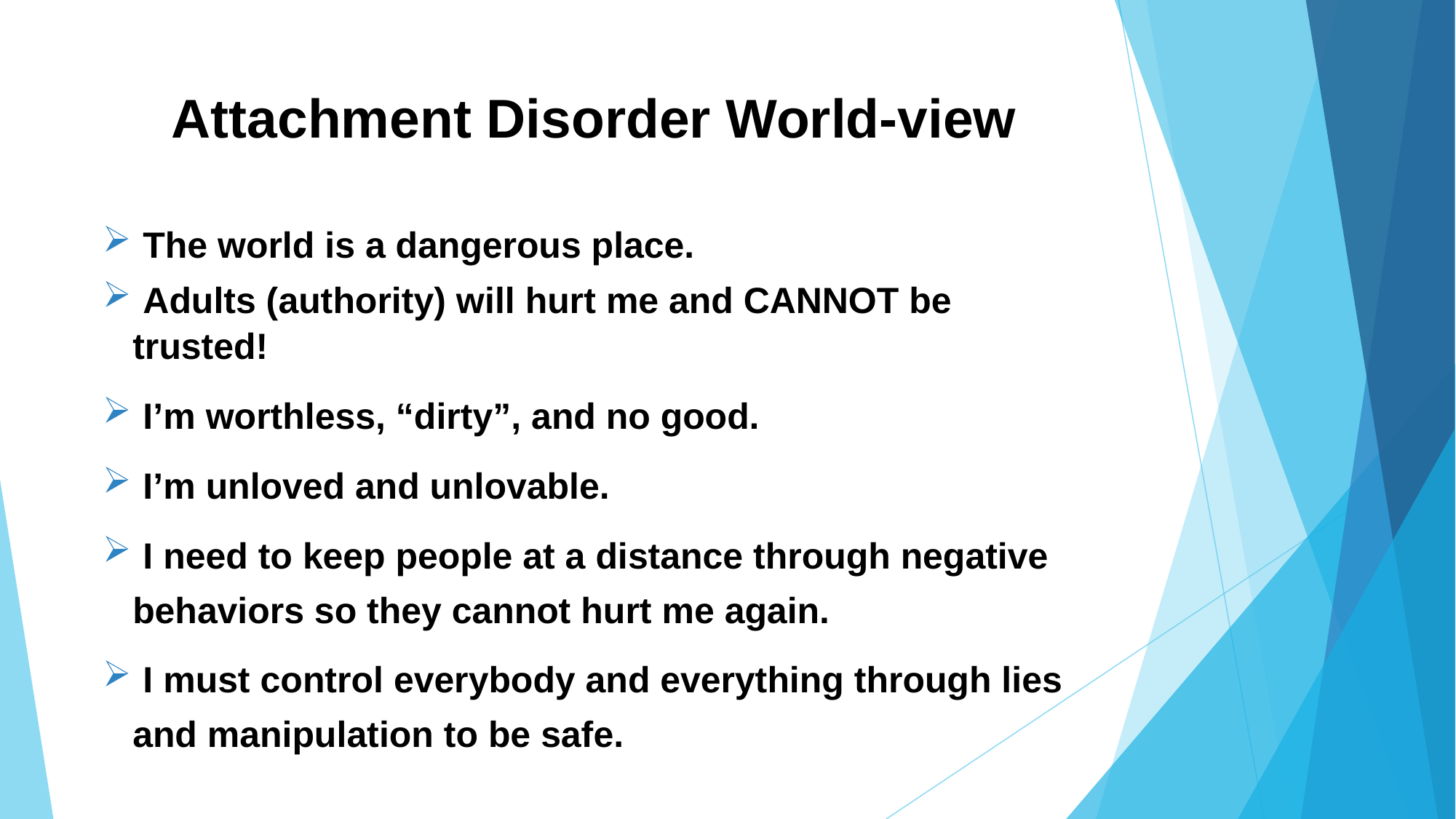

# Attachment Disorder World-view
 The world is a dangerous place.
 Adults (authority) will hurt me and CANNOT be trusted!
 I’m worthless, “dirty”, and no good.
 I’m unloved and unlovable.
 I need to keep people at a distance through negative behaviors so they cannot hurt me again.
 I must control everybody and everything through lies and manipulation to be safe.